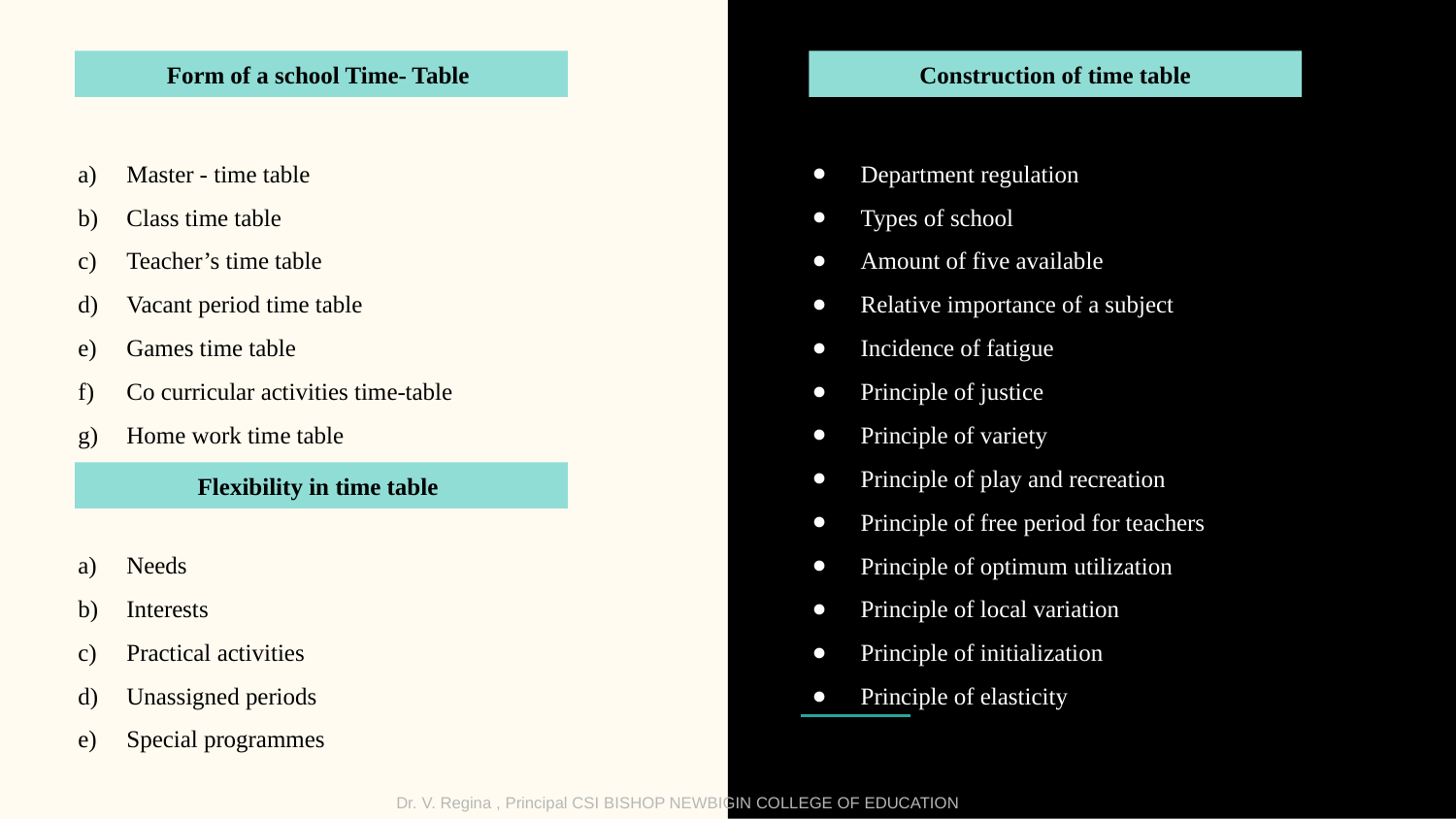

Form of a school Time- Table
Construction of time table
Master - time table
Class time table
Teacher’s time table
Vacant period time table
Games time table
Co curricular activities time-table
Home work time table

Department regulation
Types of school
Amount of five available
Relative importance of a subject
Incidence of fatigue
Principle of justice
Principle of variety
Principle of play and recreation
Principle of free period for teachers
Principle of optimum utilization
Principle of local variation
Principle of initialization
Principle of elasticity

Flexibility in time table
Needs
Interests
Practical activities
Unassigned periods
Special programmes

Dr. V. Regina , Principal CSI BISHOP NEWBIGIN COLLEGE OF EDUCATION